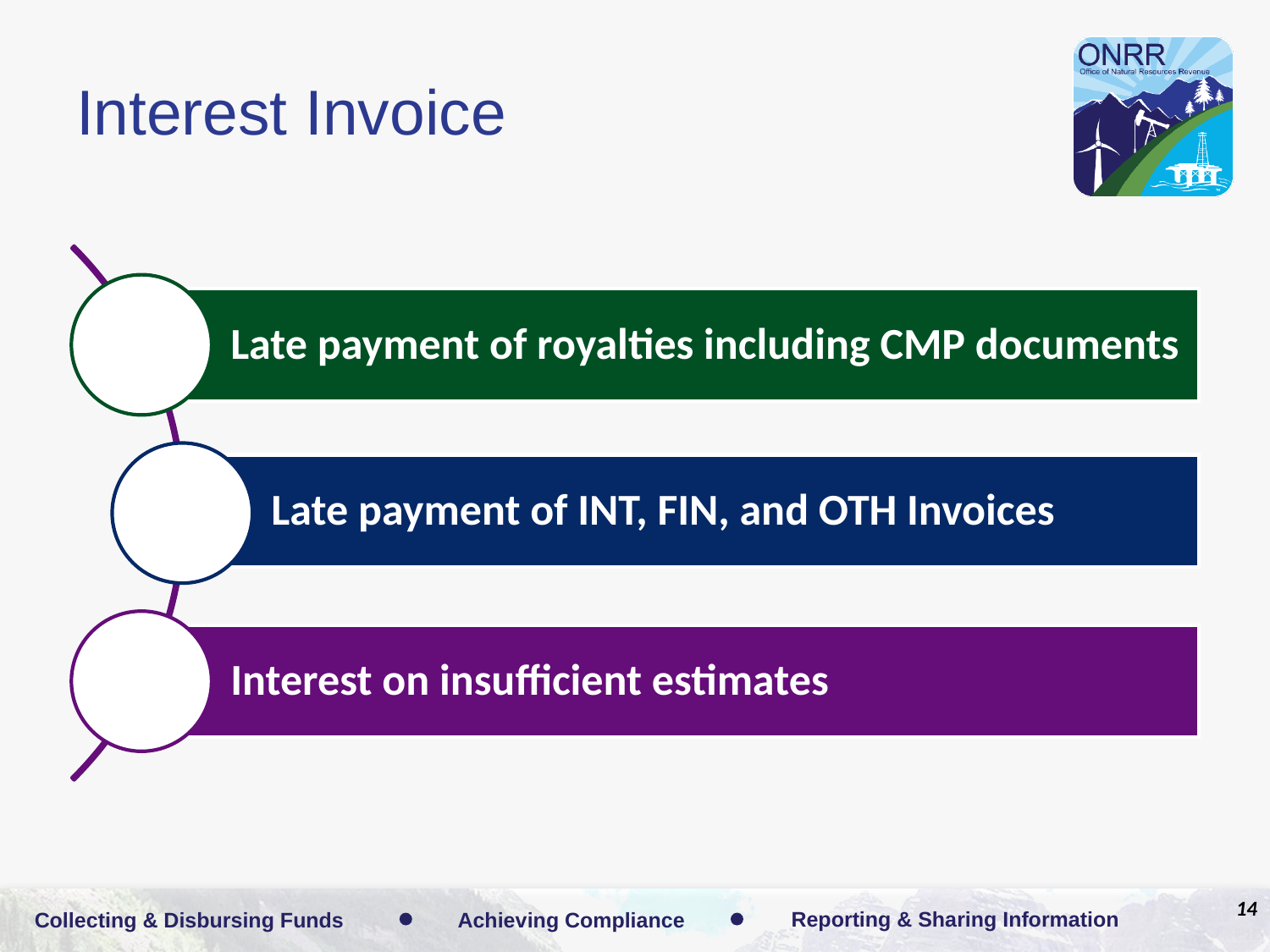

# Interest Invoice
Late payment of royalties including CMP documents
Late payment of INT, FIN, and OTH Invoices
Interest on insufficient estimates
14